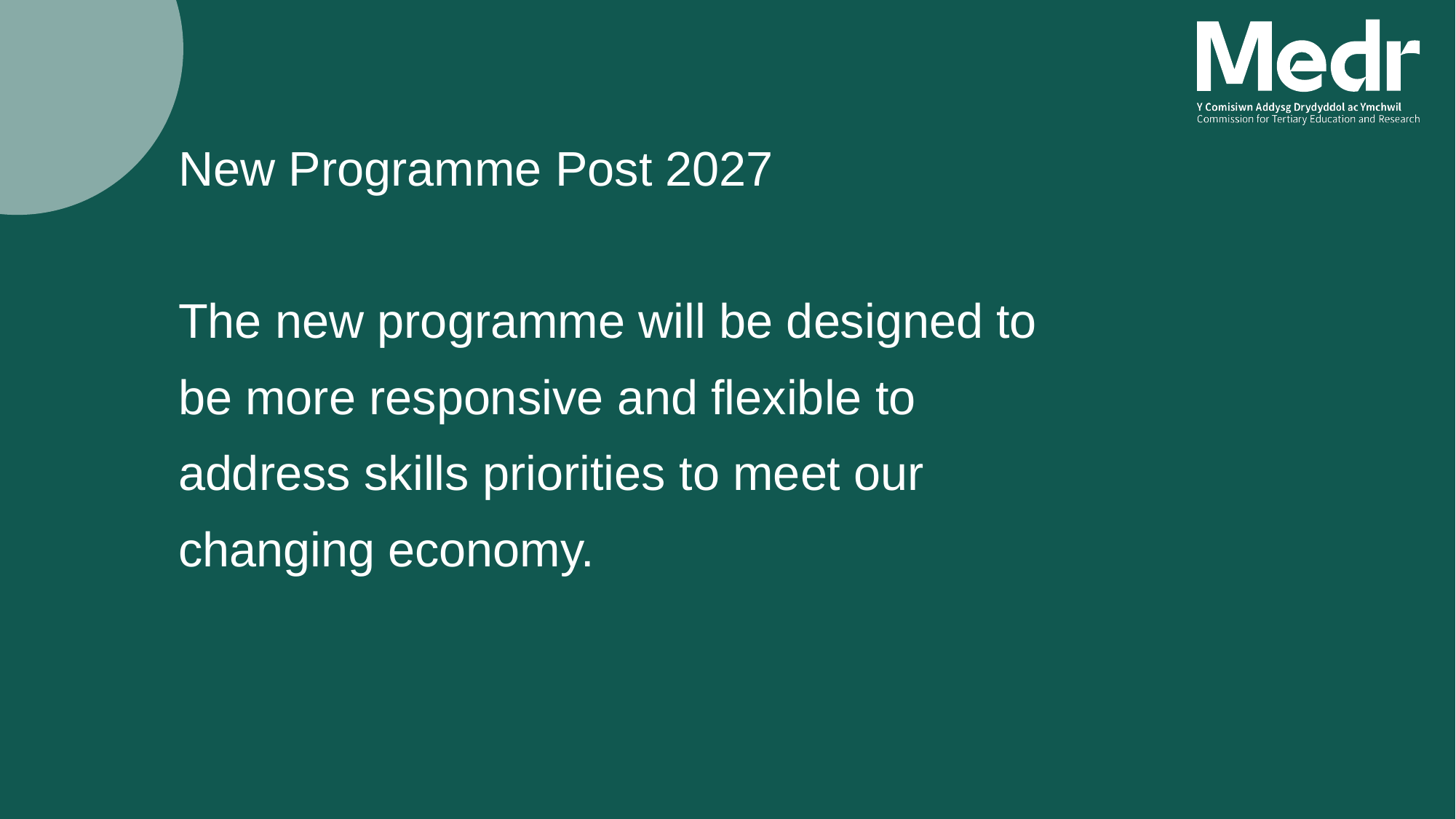

New Programme Post 2027

The new programme will be designed to be more responsive and flexible to address skills priorities to meet our changing economy.